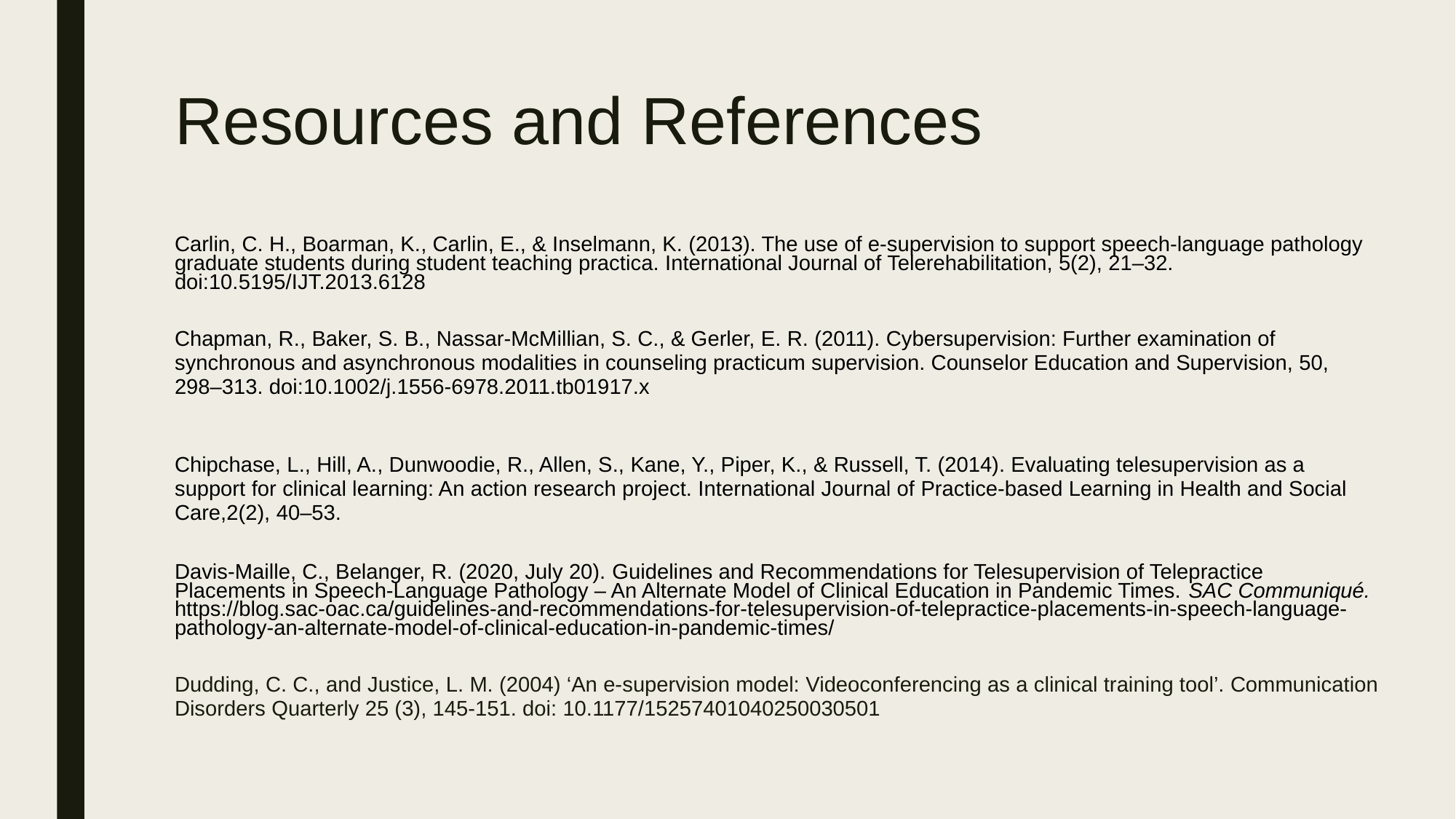

# Resources and References
Carlin, C. H., Boarman, K., Carlin, E., & Inselmann, K. (2013). The use of e-supervision to support speech-language pathology graduate students during student teaching practica. International Journal of Telerehabilitation, 5(2), 21–32. doi:10.5195/IJT.2013.6128

Chapman, R., Baker, S. B., Nassar-McMillian, S. C., & Gerler, E. R. (2011). Cybersupervision: Further examination of synchronous and asynchronous modalities in counseling practicum supervision. Counselor Education and Supervision, 50, 298–313. doi:10.1002/j.1556-6978.2011.tb01917.x

Chipchase, L., Hill, A., Dunwoodie, R., Allen, S., Kane, Y., Piper, K., & Russell, T. (2014). Evaluating telesupervision as a support for clinical learning: An action research project. International Journal of Practice‐based Learning in Health and Social Care,2(2), 40–53.

Davis-Maille, C., Belanger, R. (2020, July 20). Guidelines and Recommendations for Telesupervision of Telepractice Placements in Speech-Language Pathology – An Alternate Model of Clinical Education in Pandemic Times. SAC Communiqué. https://blog.sac-oac.ca/guidelines-and-recommendations-for-telesupervision-of-telepractice-placements-in-speech-language-pathology-an-alternate-model-of-clinical-education-in-pandemic-times/

Dudding, C. C., and Justice, L. M. (2004) ‘An e-supervision model: Videoconferencing as a clinical training tool’. Communication Disorders Quarterly 25 (3), 145-151. doi: 10.1177/15257401040250030501